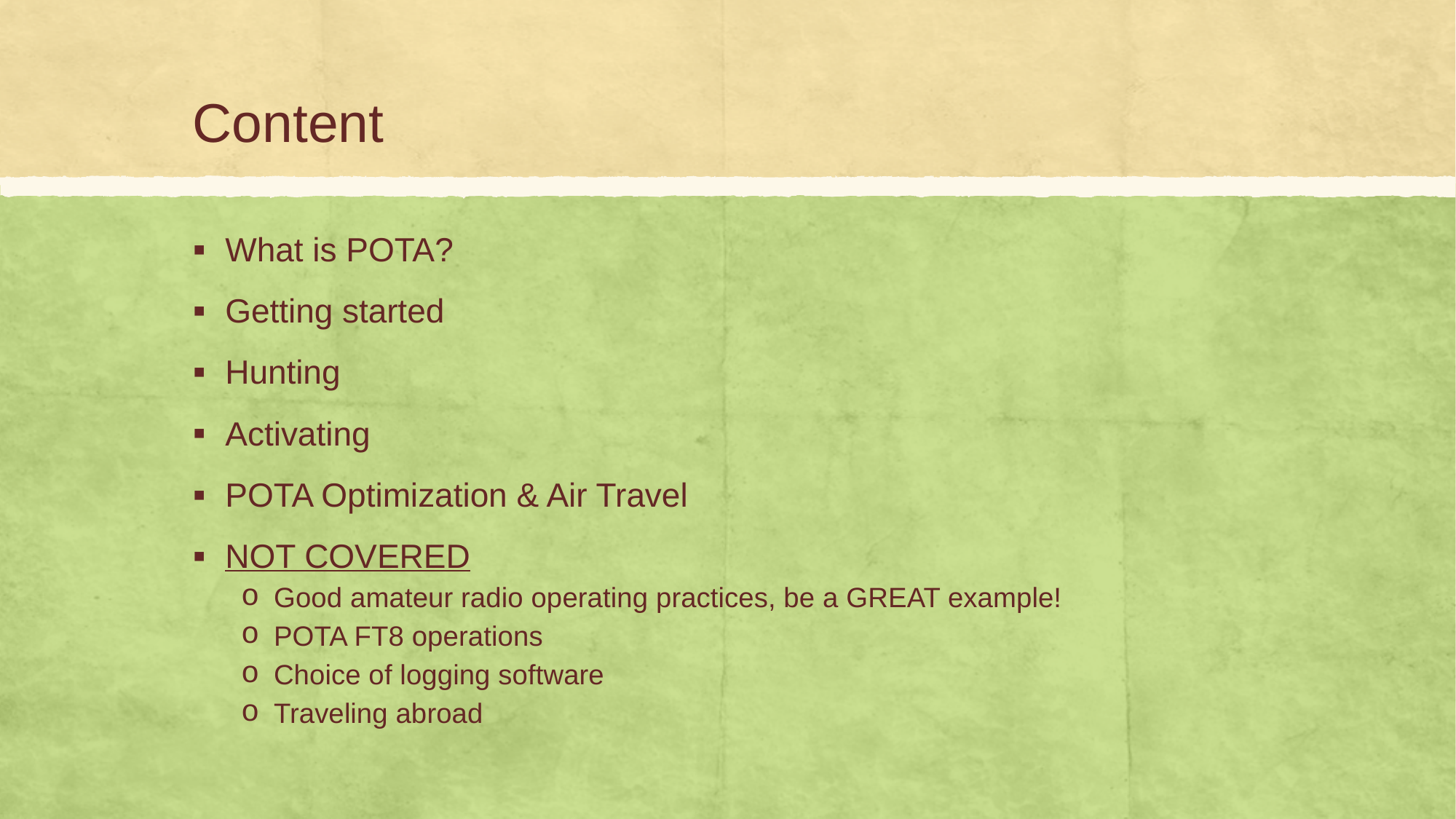

# Content
What is POTA?
Getting started
Hunting
Activating
POTA Optimization & Air Travel
NOT COVERED
Good amateur radio operating practices, be a GREAT example!
POTA FT8 operations
Choice of logging software
Traveling abroad